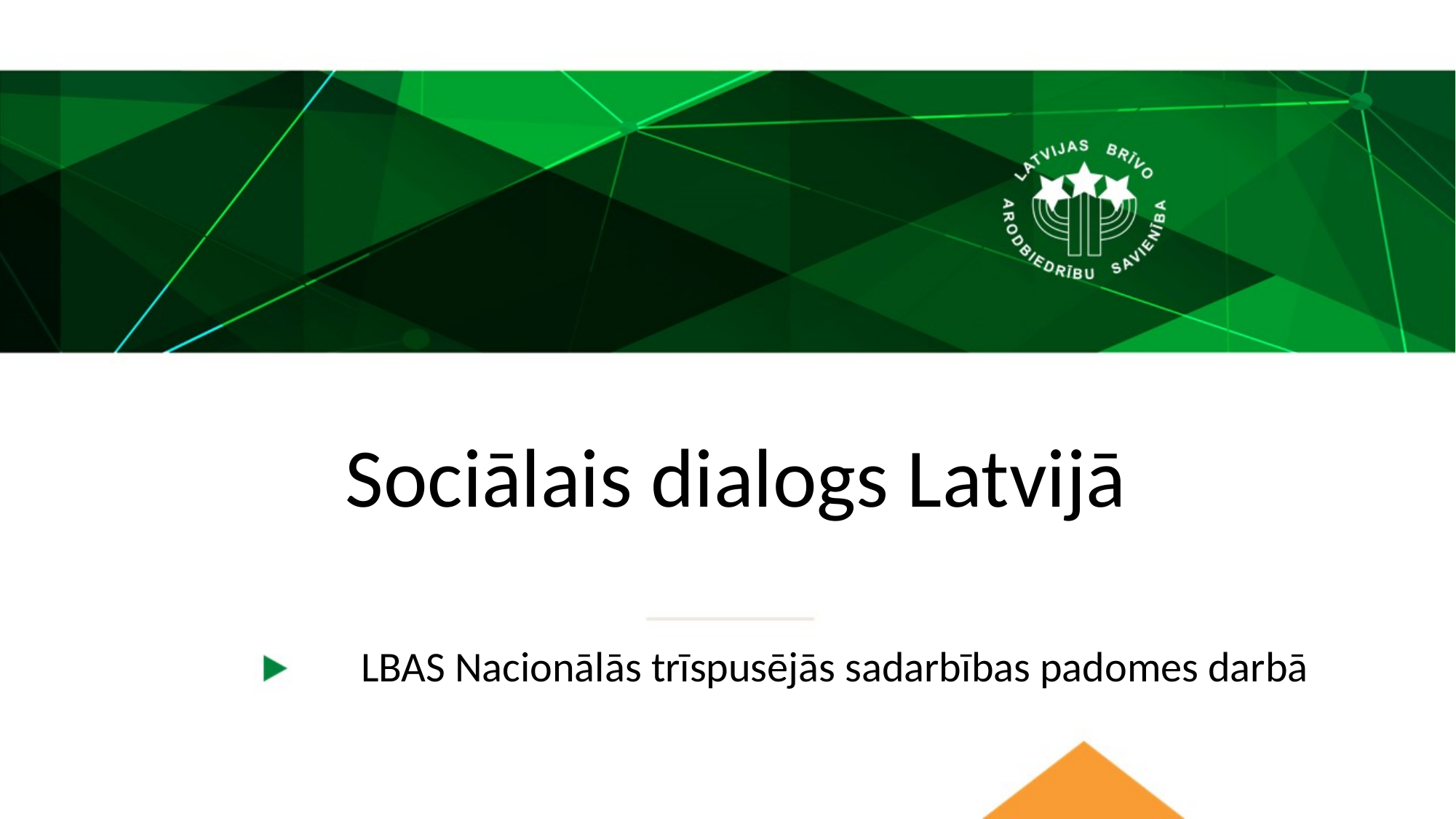

# Sociālais dialogs Latvijā
LBAS Nacionālās trīspusējās sadarbības padomes darbā